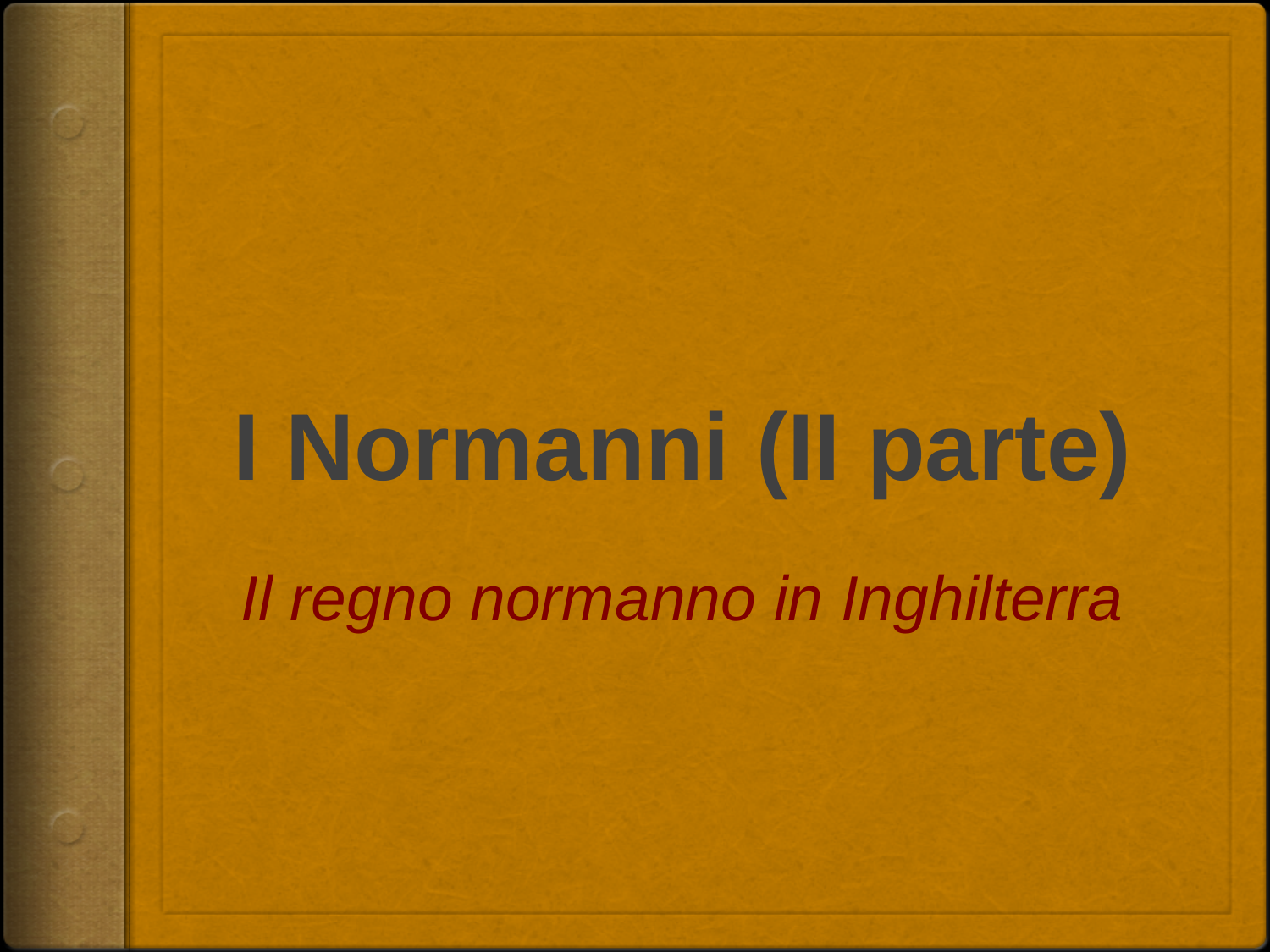

# I Normanni (II parte)

Il regno normanno in Inghilterra